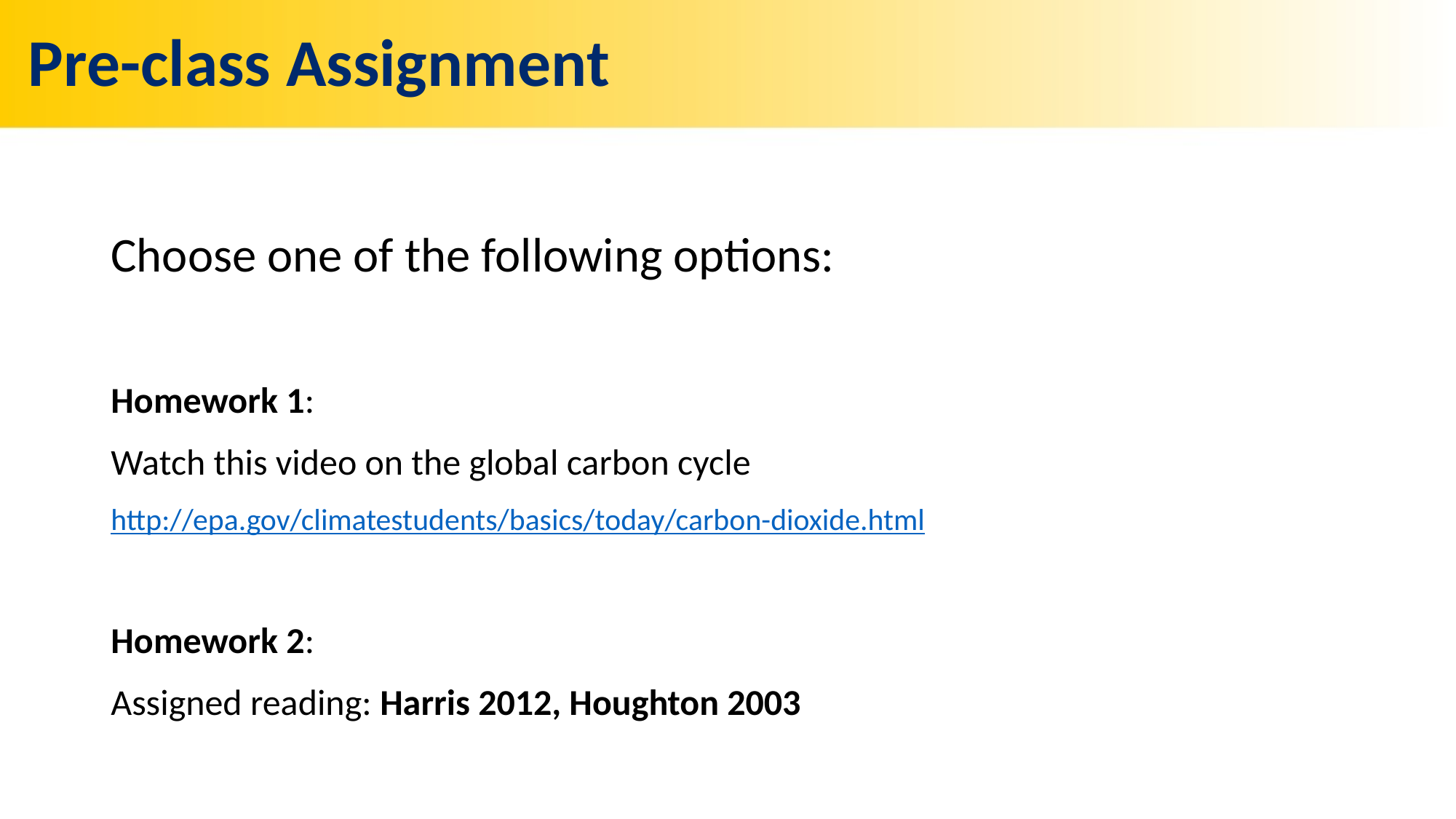

# Pre-class Assignment
Choose one of the following options:

Homework 1:
Watch this video on the global carbon cycle
http://epa.gov/climatestudents/basics/today/carbon-dioxide.html

Homework 2:
Assigned reading: Harris 2012, Houghton 2003